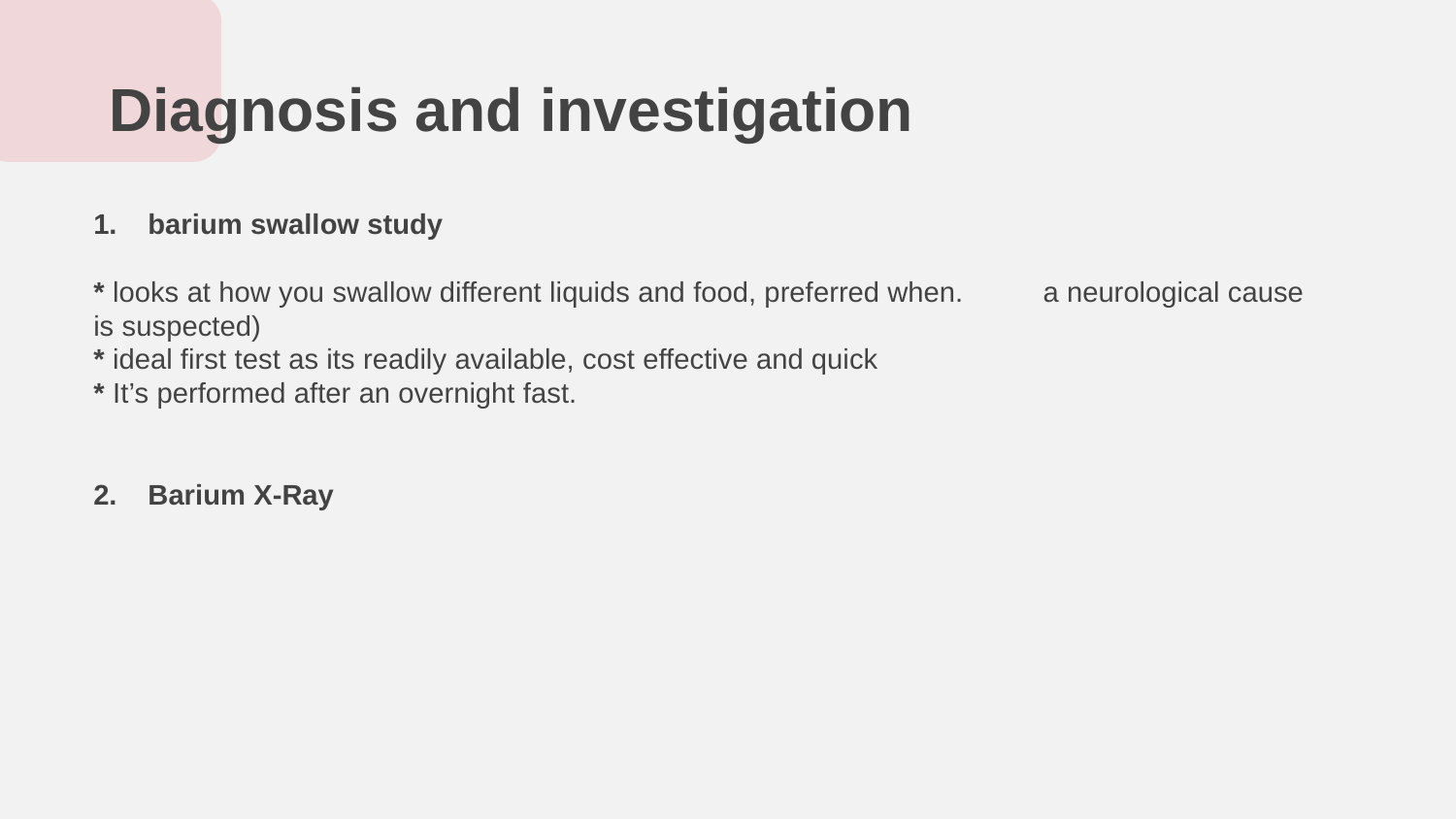

# Diagnosis and investigation
barium swallow study

* looks at how you swallow different liquids and food, preferred when.          a neurological cause is suspected)
* ideal first test as its readily available, cost effective and quick
* It’s performed after an overnight fast.

Barium X-Ray